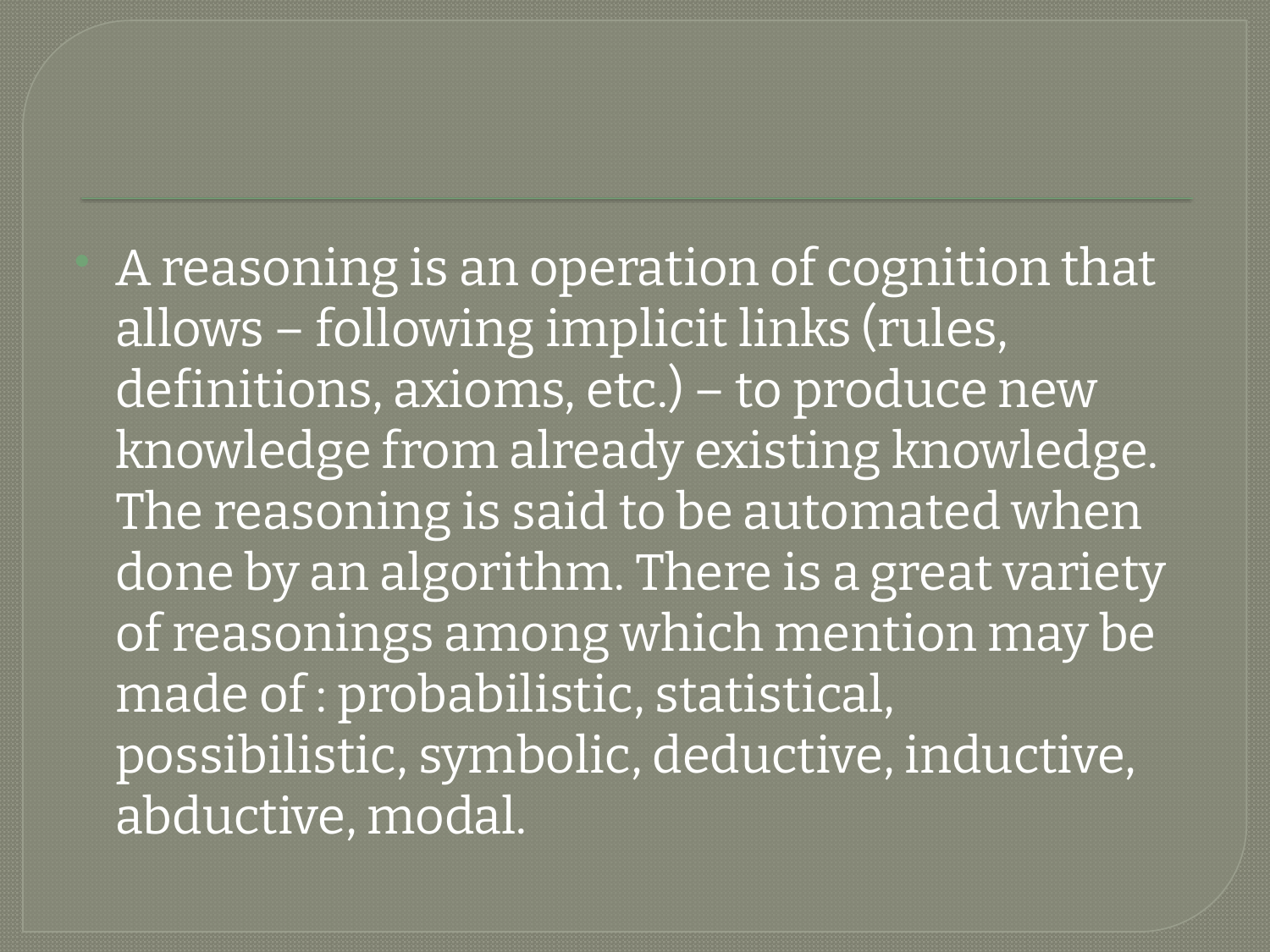

#
A reasoning is an operation of cognition that allows – following implicit links (rules, definitions, axioms, etc.) – to produce new knowledge from already existing knowledge. The reasoning is said to be automated when done by an algorithm. There is a great variety of reasonings among which mention may be made of : probabilistic, statistical, possibilistic, symbolic, deductive, inductive, abductive, modal.